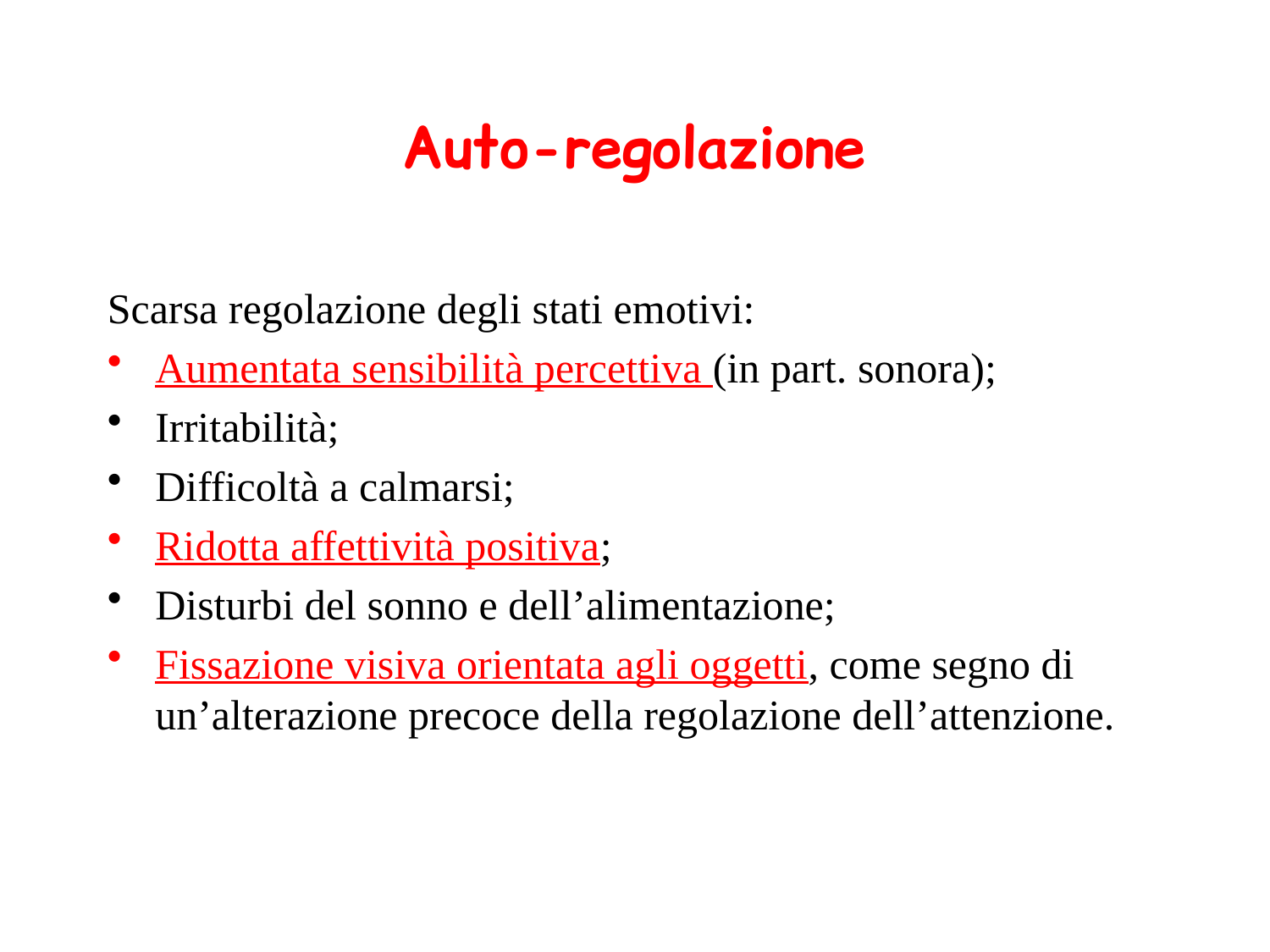

Auto-regolazione
Scarsa regolazione degli stati emotivi:
Aumentata sensibilità percettiva (in part. sonora);
Irritabilità;
Difficoltà a calmarsi;
Ridotta affettività positiva;
Disturbi del sonno e dell’alimentazione;
Fissazione visiva orientata agli oggetti, come segno di un’alterazione precoce della regolazione dell’attenzione.